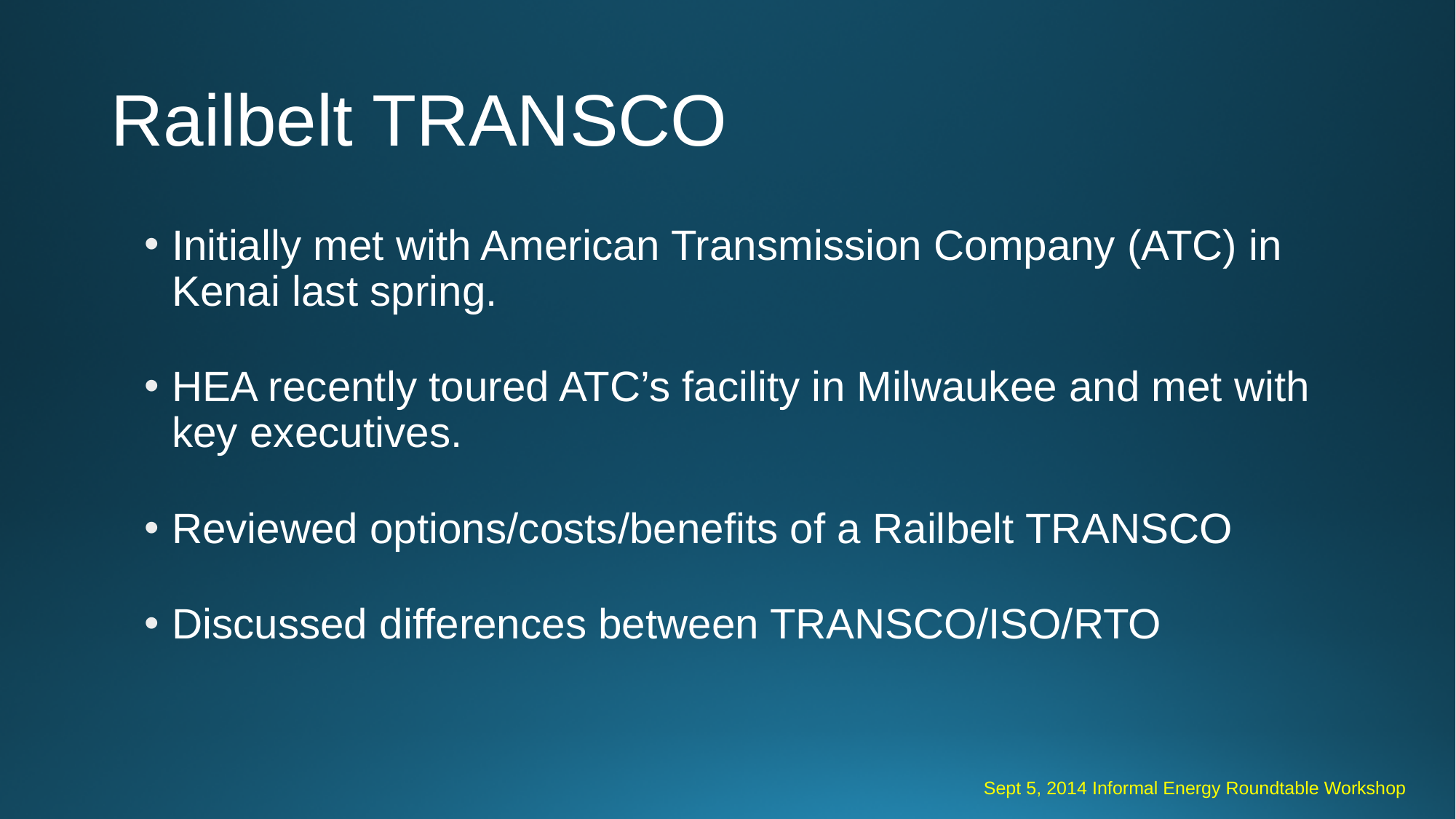

# Railbelt TRANSCO
Initially met with American Transmission Company (ATC) in Kenai last spring.

HEA recently toured ATC’s facility in Milwaukee and met with key executives.

Reviewed options/costs/benefits of a Railbelt TRANSCO

Discussed differences between TRANSCO/ISO/RTO

Sept 5, 2014 Informal Energy Roundtable Workshop